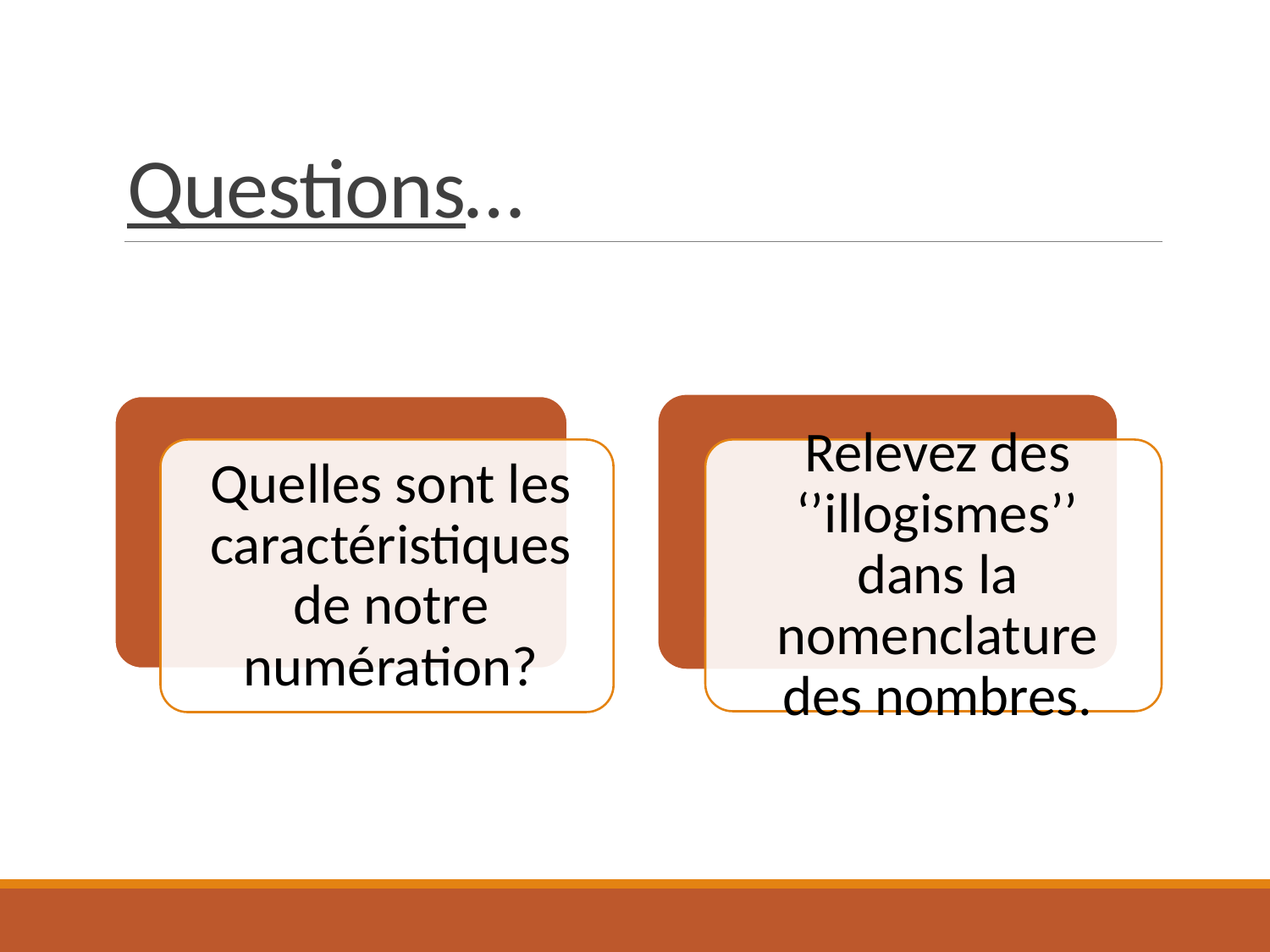

# Questions…
Quelles sont les caractéristiques de notre numération?
Relevez des ‘’illogismes’’ dans la nomenclature des nombres.